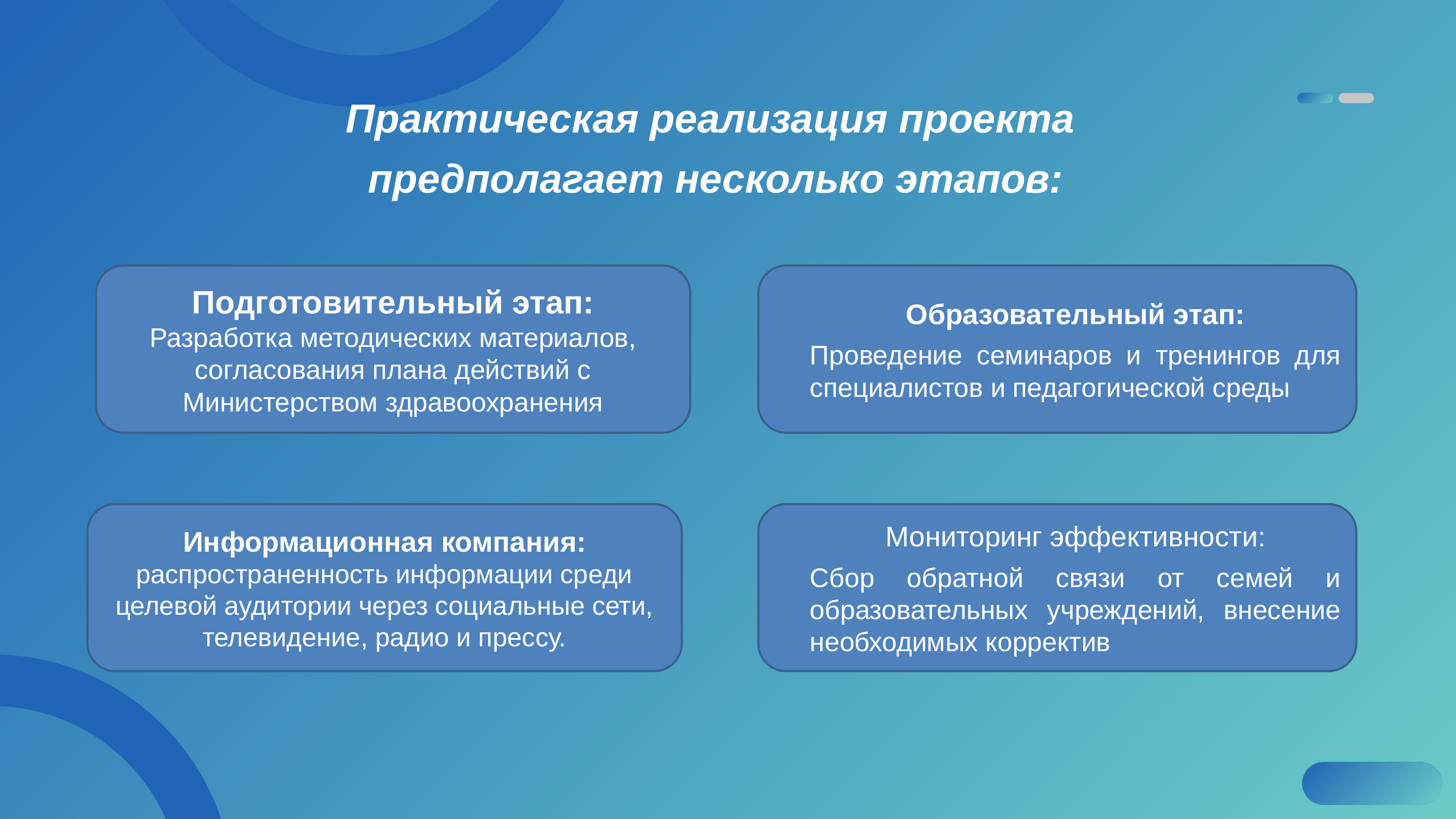

Практическая реализация проекта
 предполагает несколько этапов:

Подготовительный этап:
Разработка методических материалов, согласования плана действий с Министерством здравоохранения
Образовательный этап:
Проведение семинаров и тренингов для специалистов и педагогической среды
Информационная компания: распространенность информации среди целевой аудитории через социальные сети, телевидение, радио и прессу.
Мониторинг эффективности:
Сбор обратной связи от семей и образовательных учреждений, внесение необходимых корректив